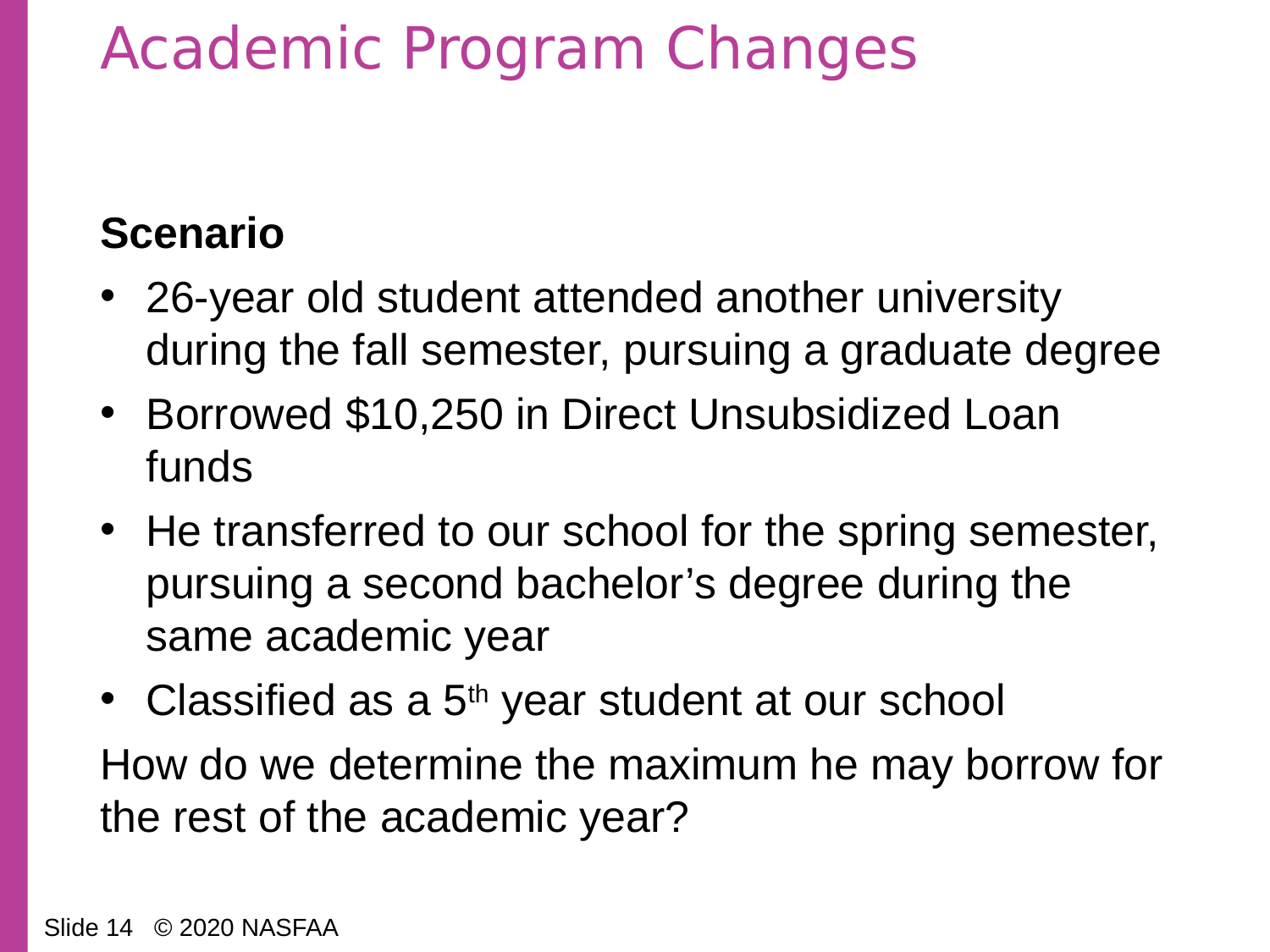

# Academic Program Changes
Scenario
26-year old student attended another university during the fall semester, pursuing a graduate degree
Borrowed $10,250 in Direct Unsubsidized Loan funds
He transferred to our school for the spring semester, pursuing a second bachelor’s degree during the same academic year
Classified as a 5th year student at our school
How do we determine the maximum he may borrow for the rest of the academic year?
Slide 14   © 2020 NASFAA